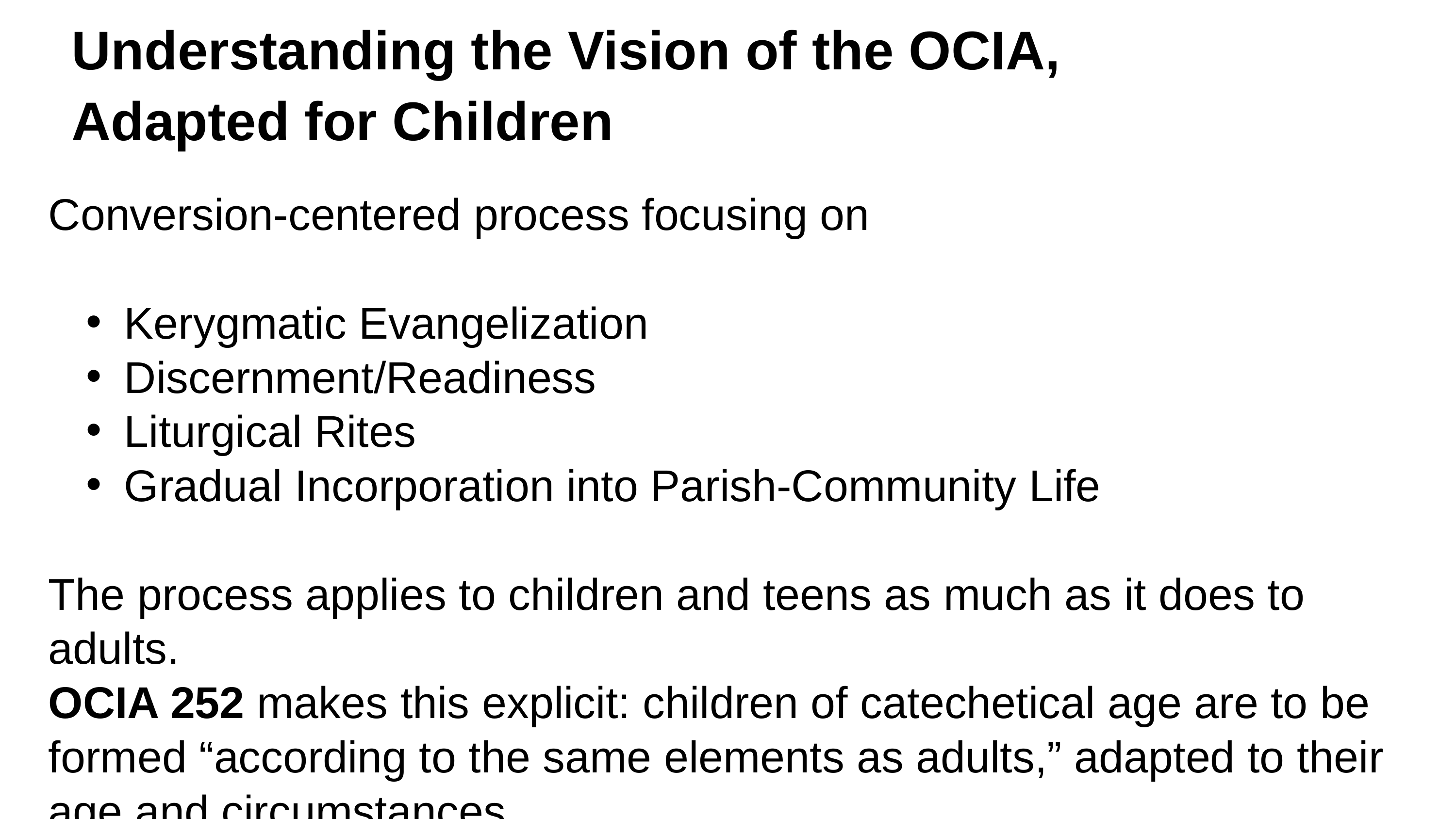

Understanding the Vision of the OCIA,
Adapted for Children
Conversion-centered process focusing on

Kerygmatic Evangelization
Discernment/Readiness
Liturgical Rites
Gradual Incorporation into Parish-Community Life

The process applies to children and teens as much as it does to adults.
OCIA 252 makes this explicit: children of catechetical age are to be formed “according to the same elements as adults,” adapted to their age and circumstances.